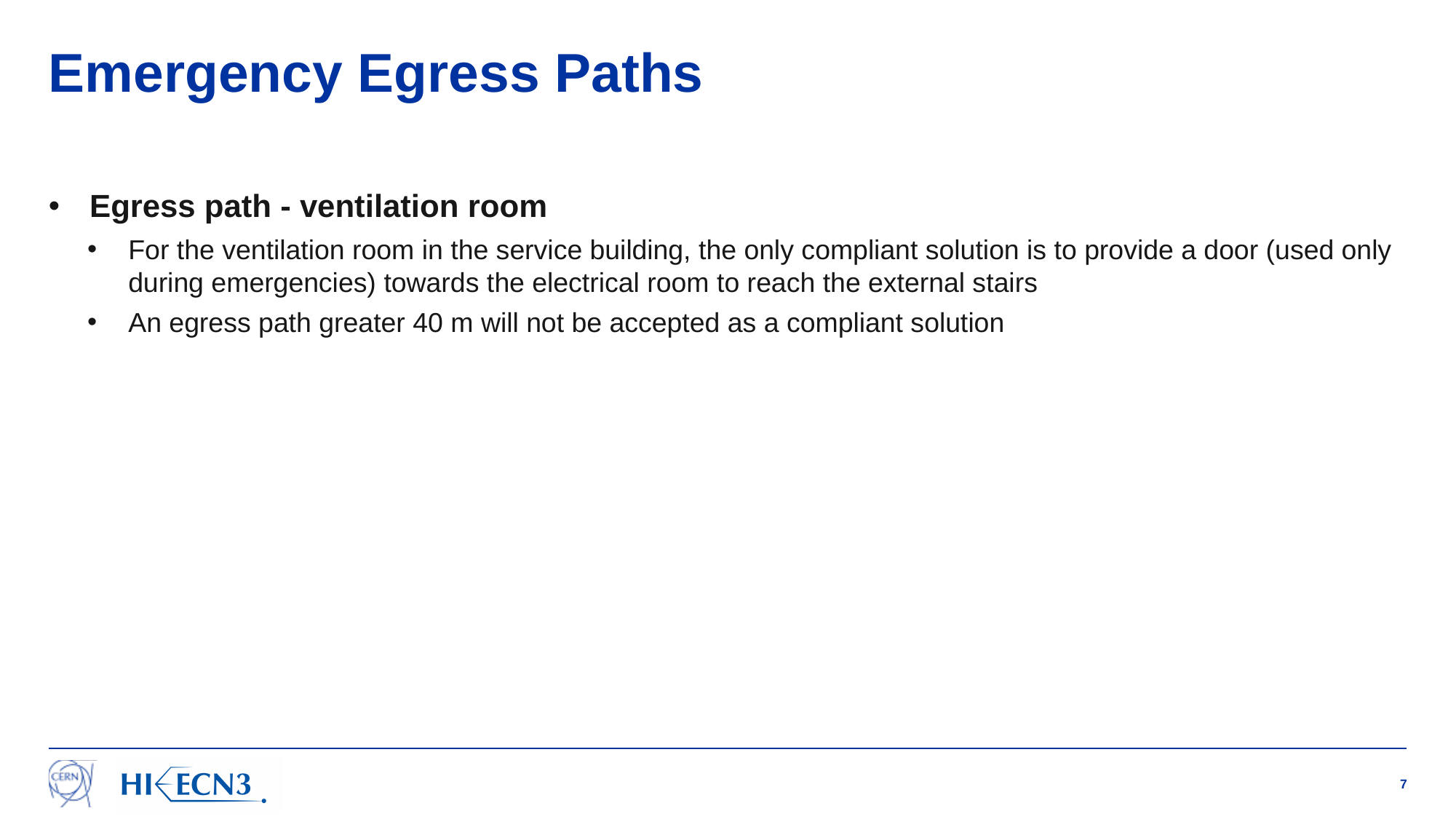

# Emergency Egress Paths
Egress path - ventilation room
For the ventilation room in the service building, the only compliant solution is to provide a door (used only during emergencies) towards the electrical room to reach the external stairs
An egress path greater 40 m will not be accepted as a compliant solution
7